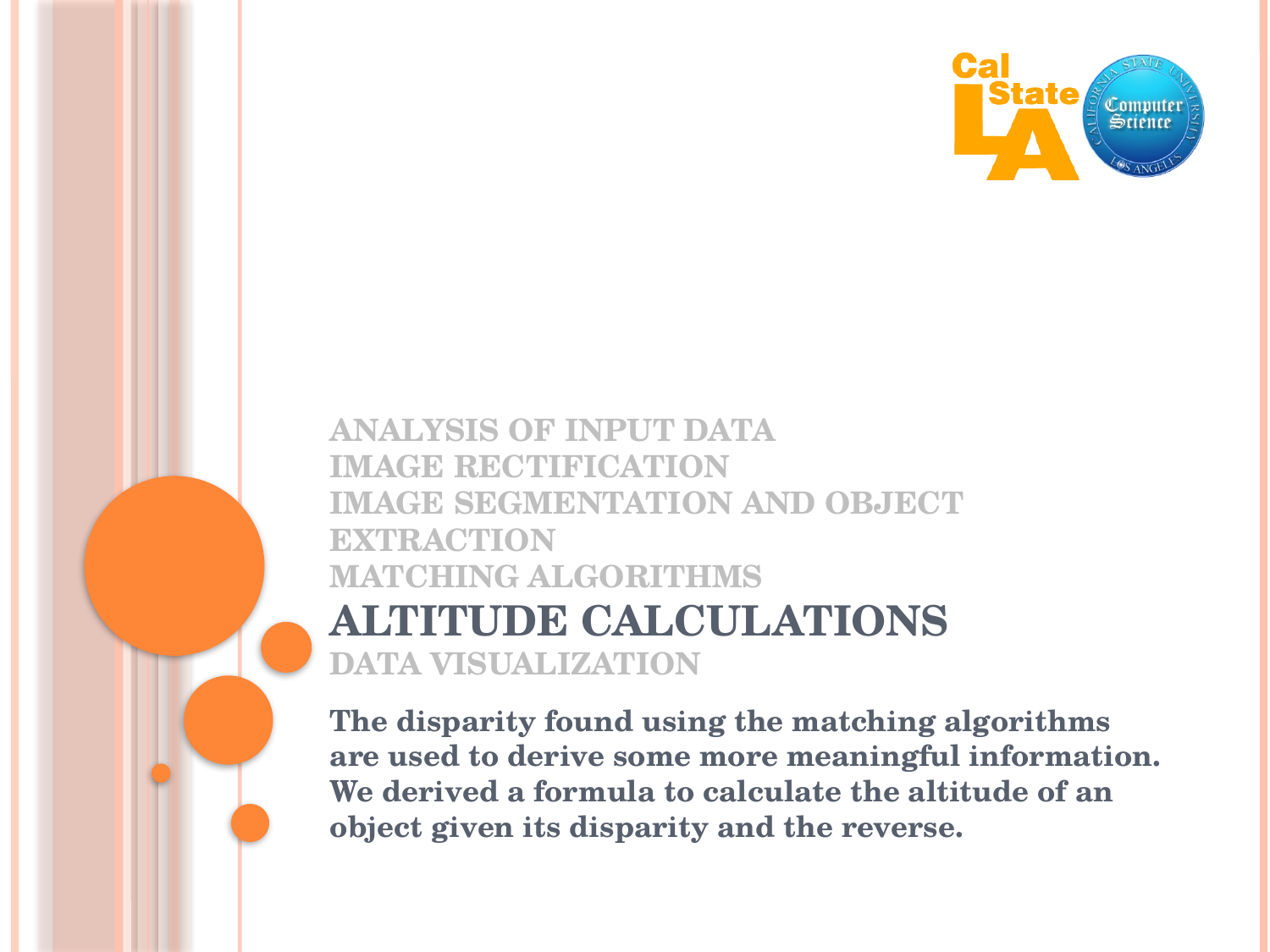

# Analysis of Input Data Image Rectification Image Segmentation and Object Extraction Matching Algorithms Altitude Calculations Data Visualization
The disparity found using the matching algorithms are used to derive some more meaningful information. We derived a formula to calculate the altitude of an object given its disparity and the reverse.